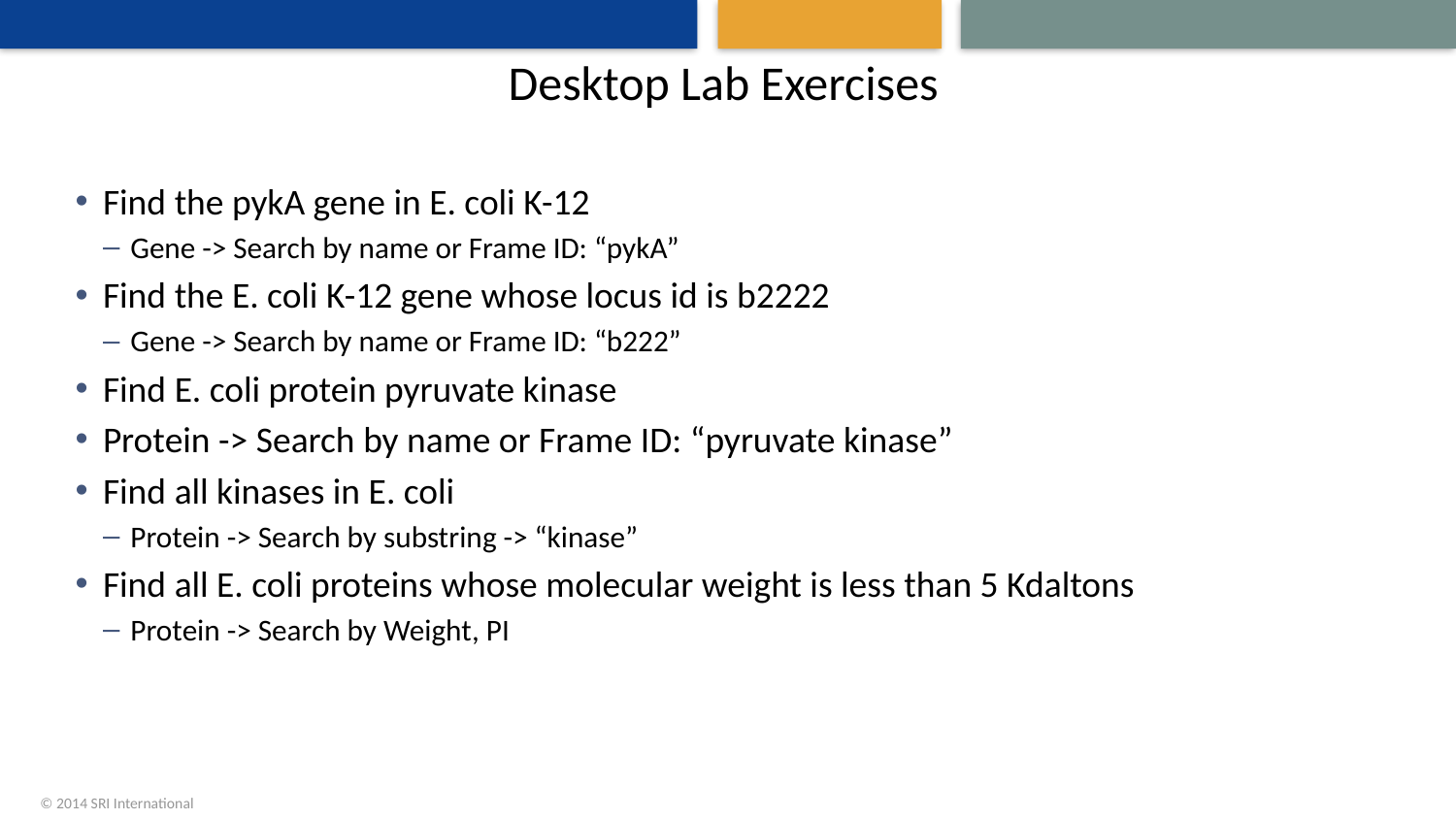

# Desktop Lab Exercises
Find the pykA gene in E. coli K-12
Gene -> Search by name or Frame ID: “pykA”
Find the E. coli K-12 gene whose locus id is b2222
Gene -> Search by name or Frame ID: “b222”
Find E. coli protein pyruvate kinase
Protein -> Search by name or Frame ID: “pyruvate kinase”
Find all kinases in E. coli
Protein -> Search by substring -> “kinase”
Find all E. coli proteins whose molecular weight is less than 5 Kdaltons
Protein -> Search by Weight, PI